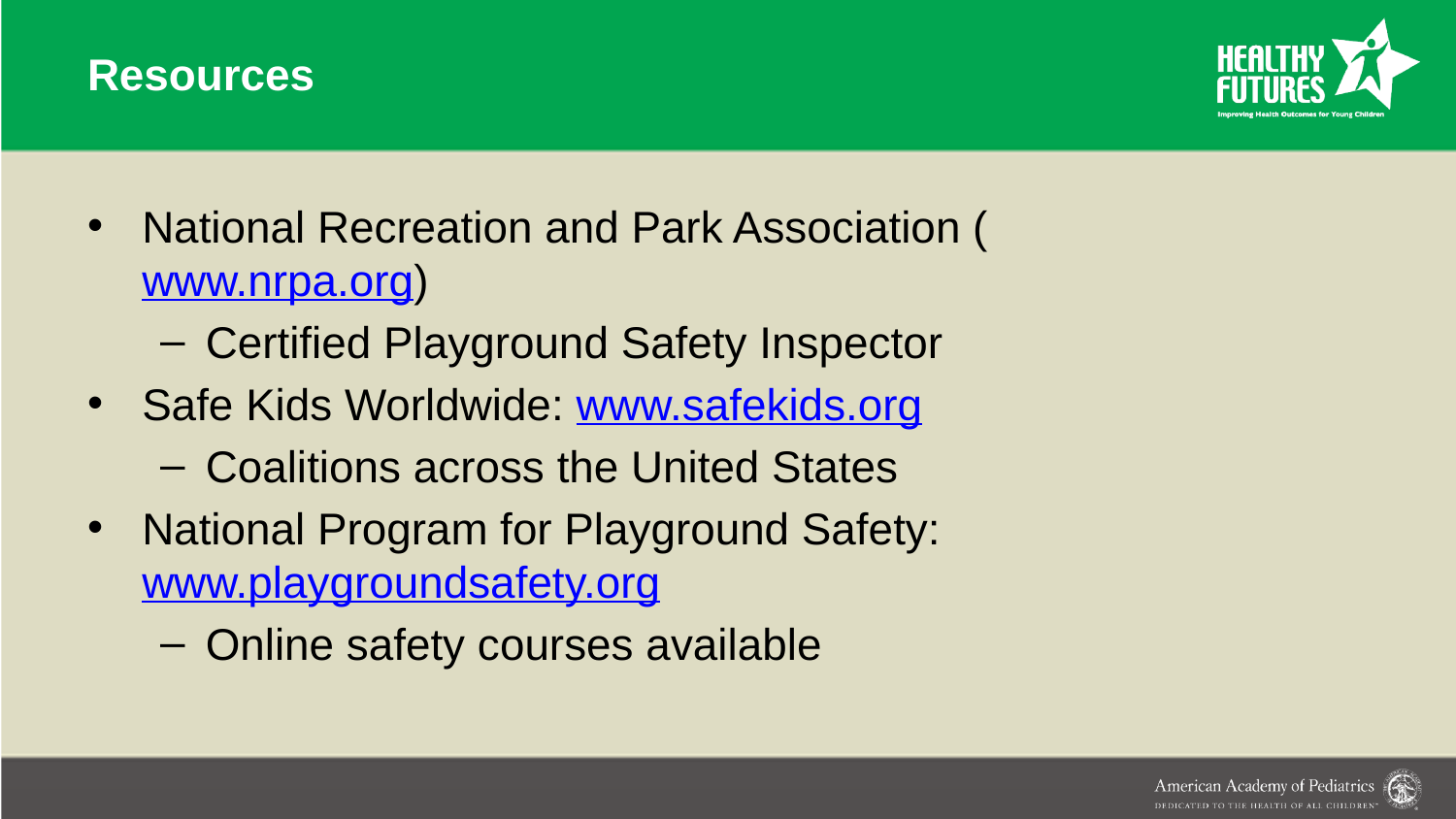

# Resources
National Recreation and Park Association (www.nrpa.org)
Certified Playground Safety Inspector
Safe Kids Worldwide: www.safekids.org
Coalitions across the United States
National Program for Playground Safety: www.playgroundsafety.org
Online safety courses available